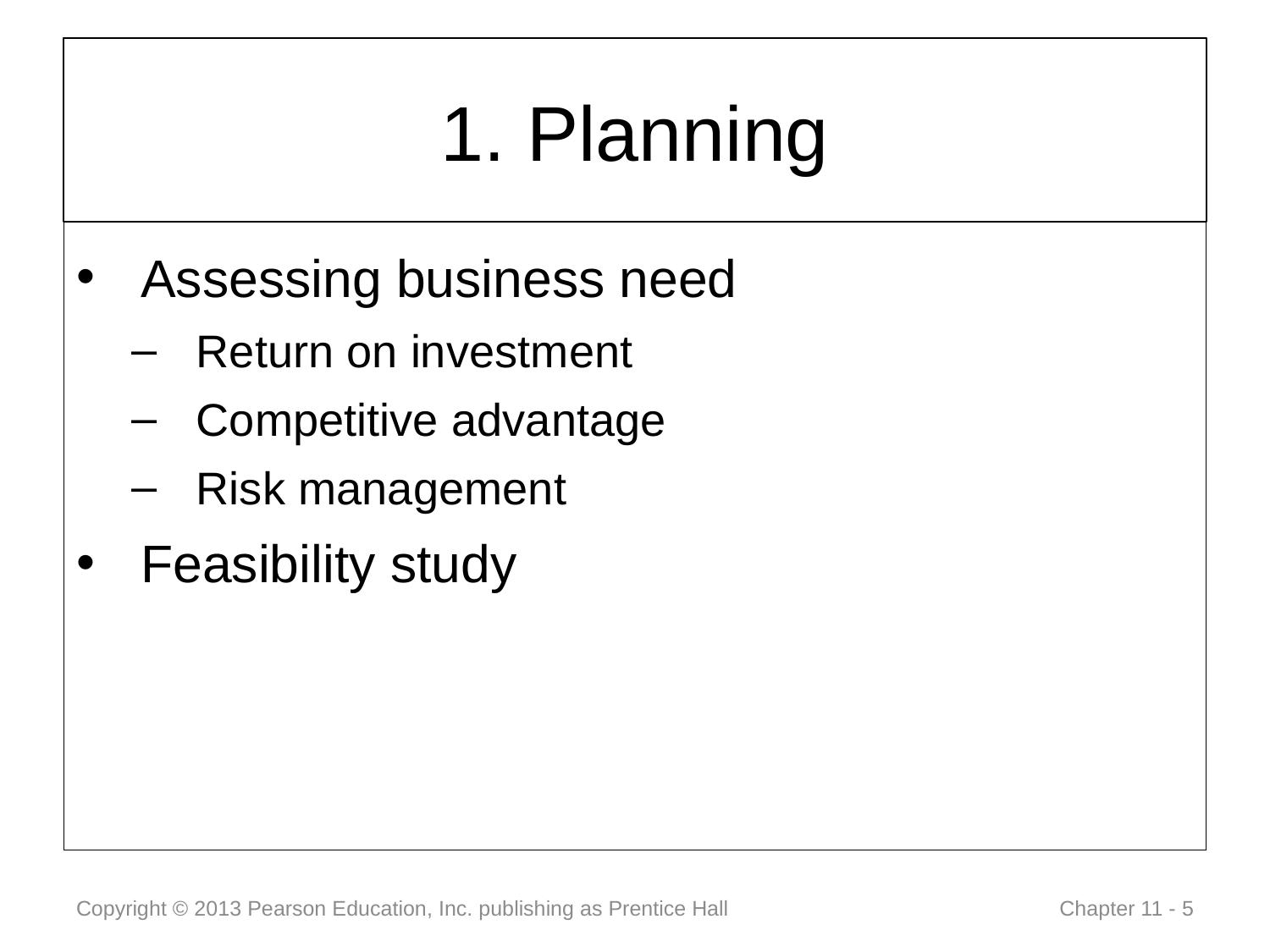

# 1. Planning
Assessing business need
Return on investment
Competitive advantage
Risk management
Feasibility study
Copyright © 2013 Pearson Education, Inc. publishing as Prentice Hall
 Chapter 11 - 5